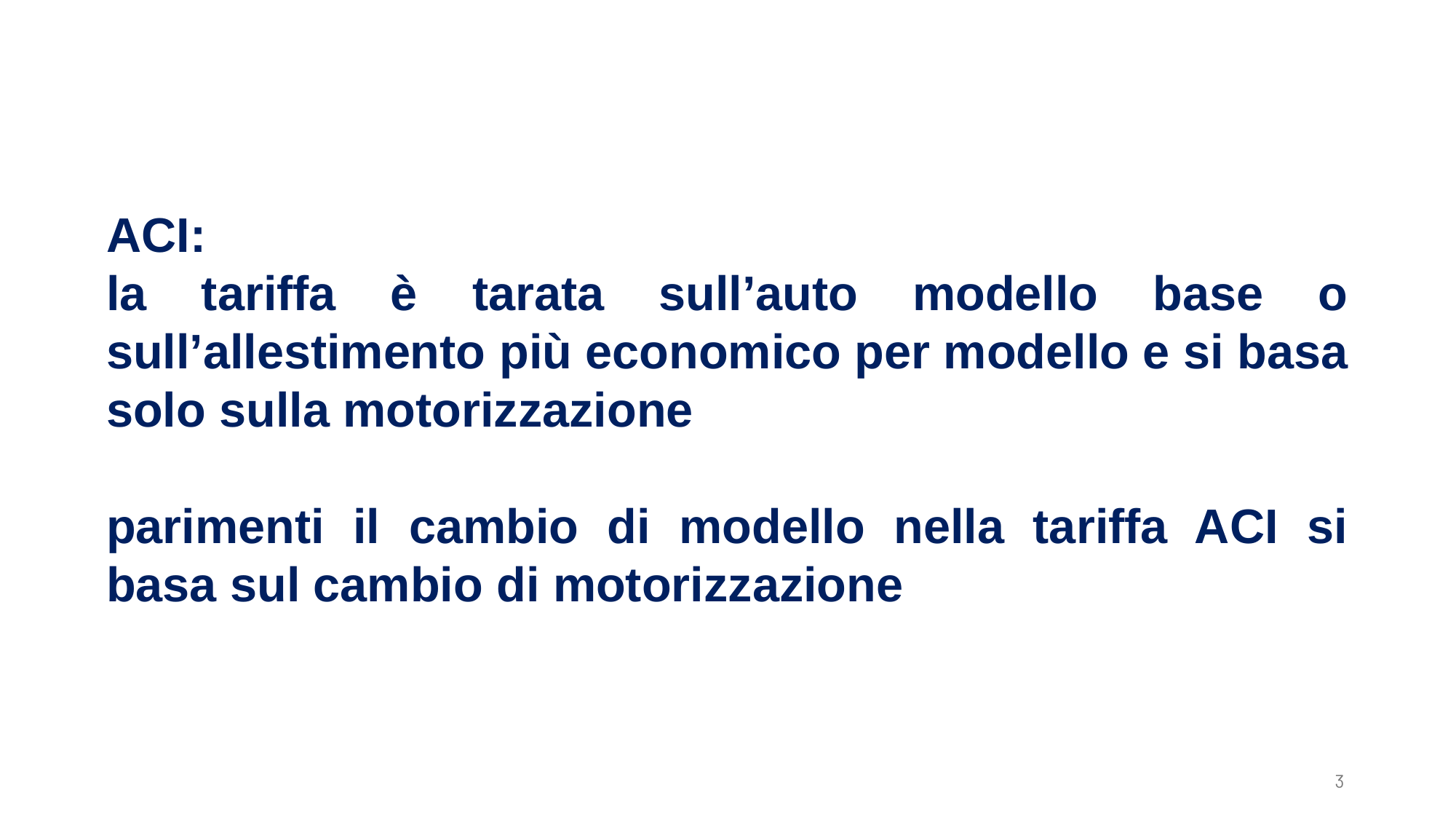

ACI:
la tariffa è tarata sull’auto modello base o sull’allestimento più economico per modello e si basa solo sulla motorizzazione

parimenti il cambio di modello nella tariffa ACI si basa sul cambio di motorizzazione
3